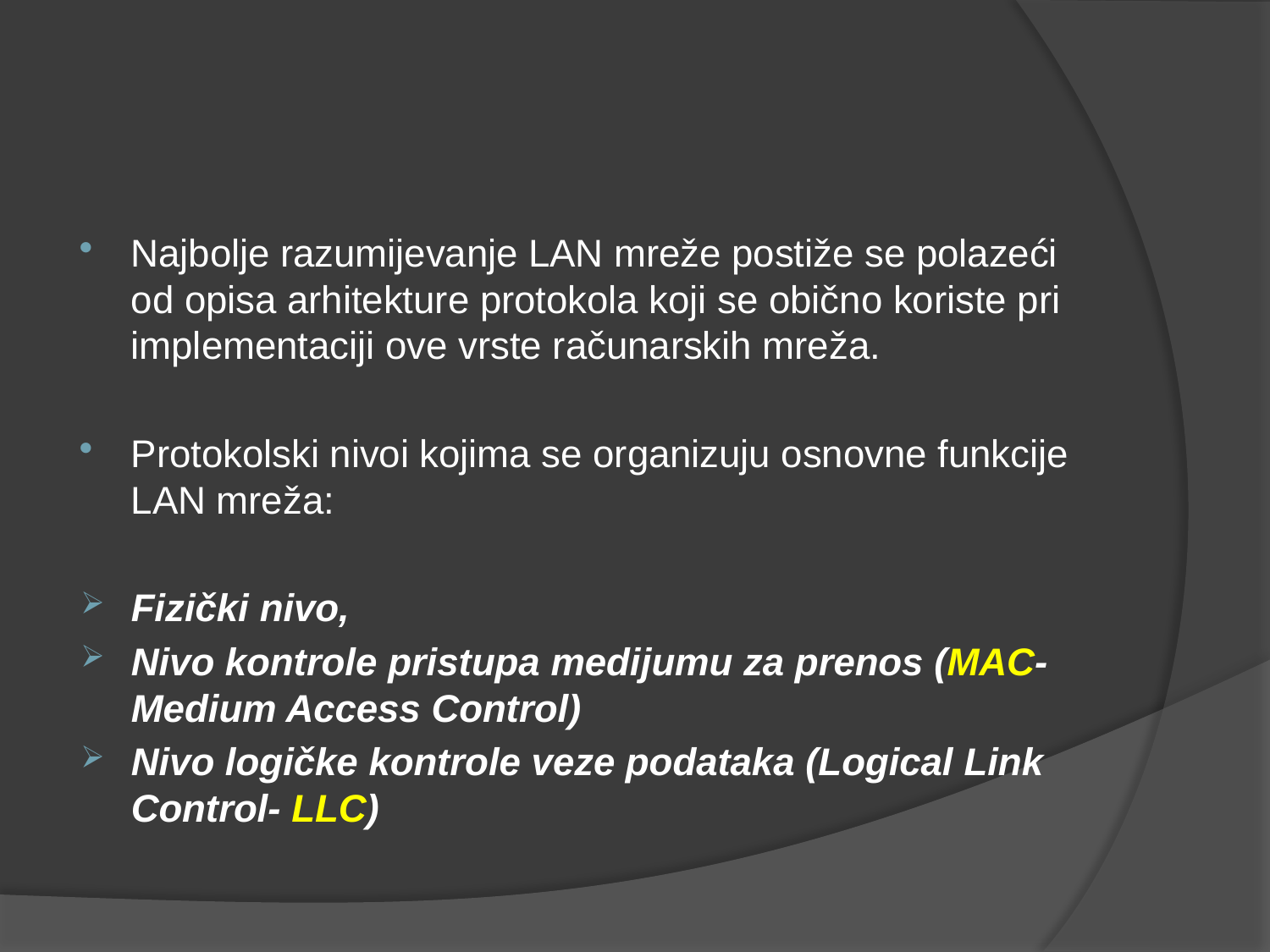

Najbolje razumijevanje LAN mreže postiže se polazeći od opisa arhitekture protokola koji se obično koriste pri implementaciji ove vrste računarskih mreža.

Protokolski nivoi kojima se organizuju osnovne funkcije LAN mreža:

Fizički nivo,
Nivo kontrole pristupa medijumu za prenos (MAC-Medium Access Control)
Nivo logičke kontrole veze podataka (Logical Link Control- LLC)